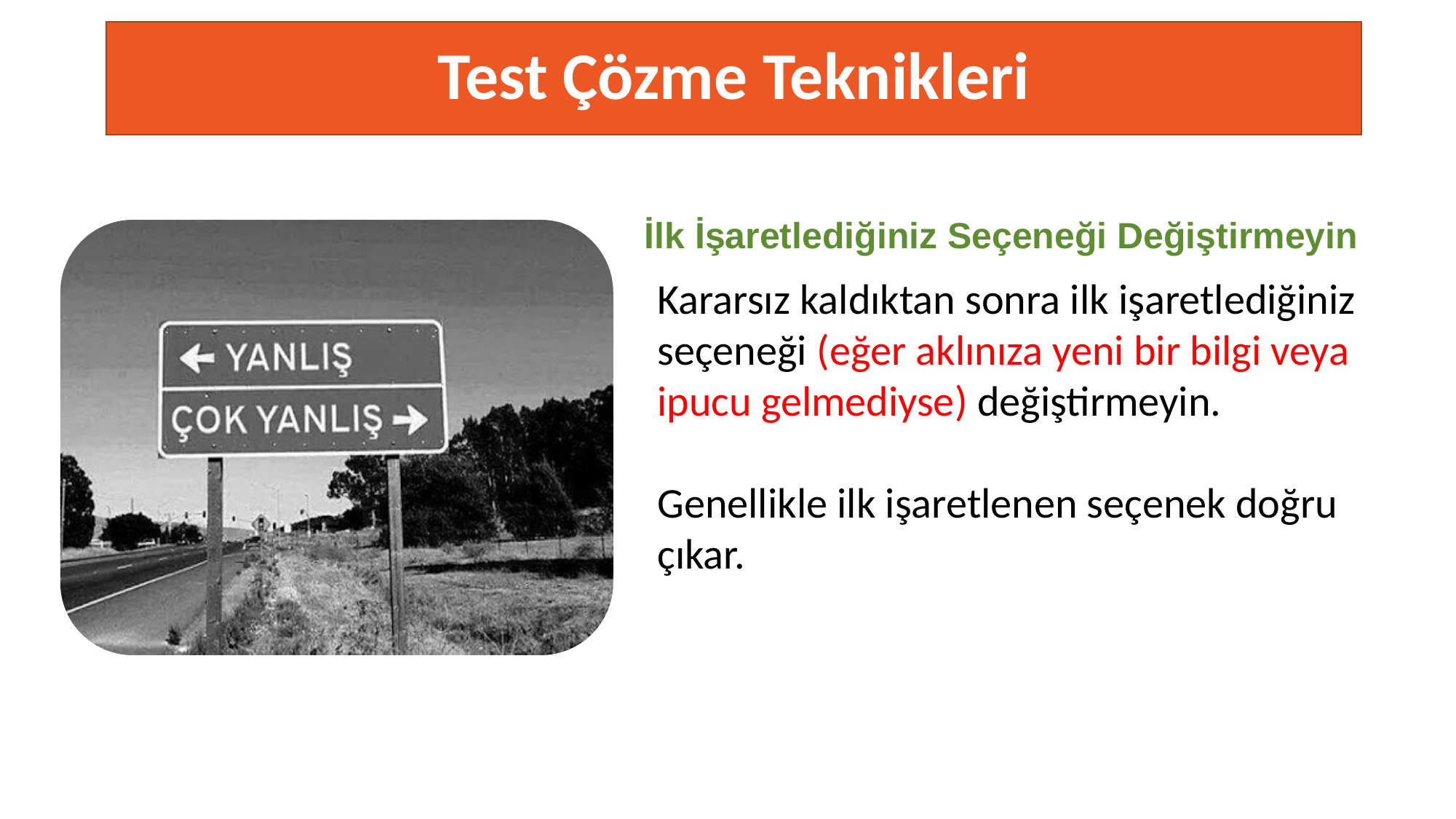

# Test Çözme Teknikleri
İlk İşaretlediğiniz Seçeneği Değiştirmeyin

Kararsız kaldıktan sonra ilk işaretlediğiniz seçeneği (eğer aklınıza yeni bir bilgi veya ipucu gelmediyse) değiştirmeyin.

Genellikle ilk işaretlenen seçenek doğru çıkar.
TESTING